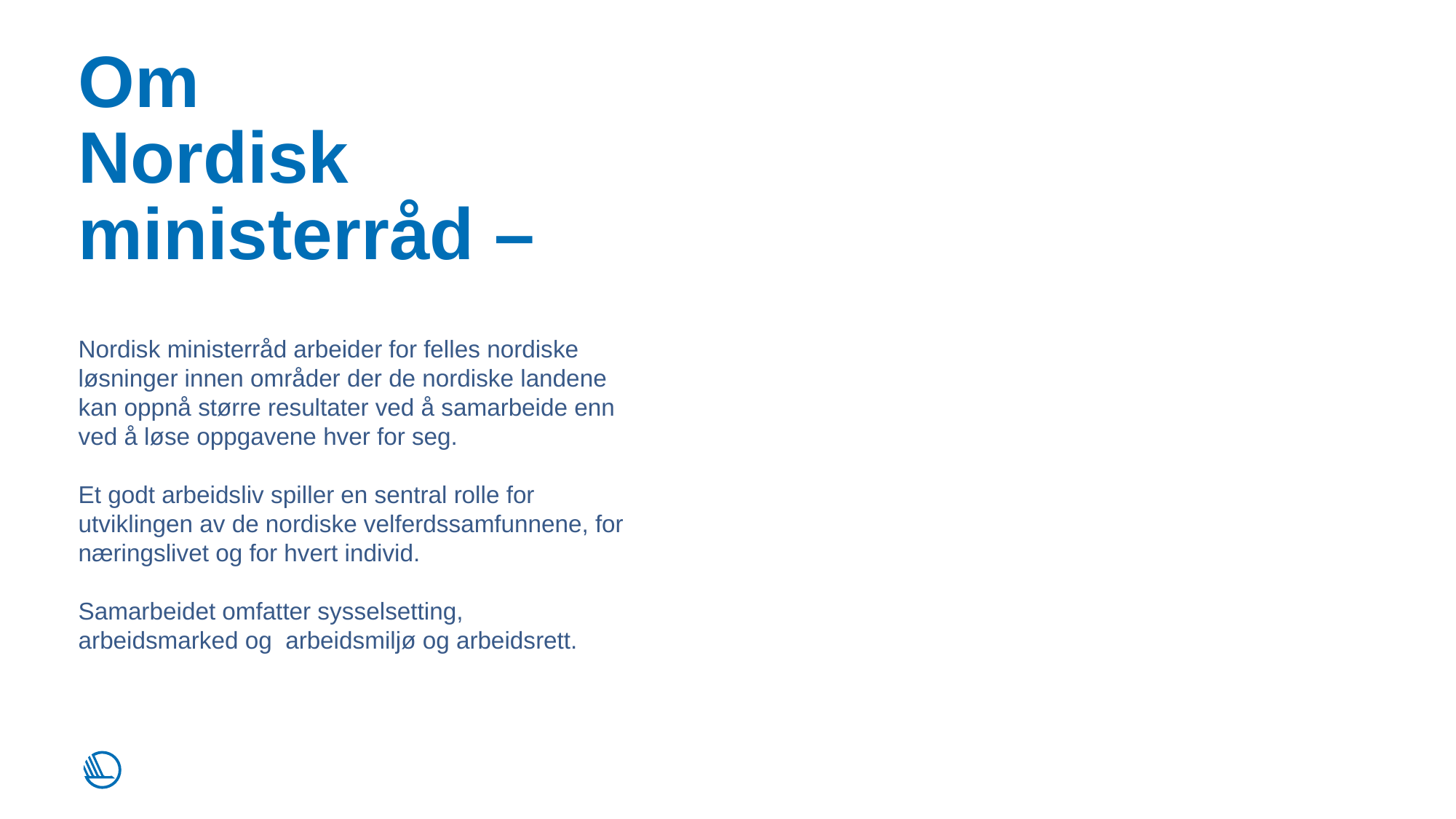

# Om Nordisk ministerråd –
Nordisk ministerråd arbeider for felles nordiske løsninger innen områder der de nordiske landene kan oppnå større resultater ved å samarbeide enn ved å løse oppgavene hver for seg.

Et godt arbeidsliv spiller en sentral rolle for utviklingen av de nordiske velferdssamfunnene, for næringslivet og for hvert individ.

Samarbeidet omfatter sysselsetting, arbeidsmarked og  arbeidsmiljø og arbeidsrett.